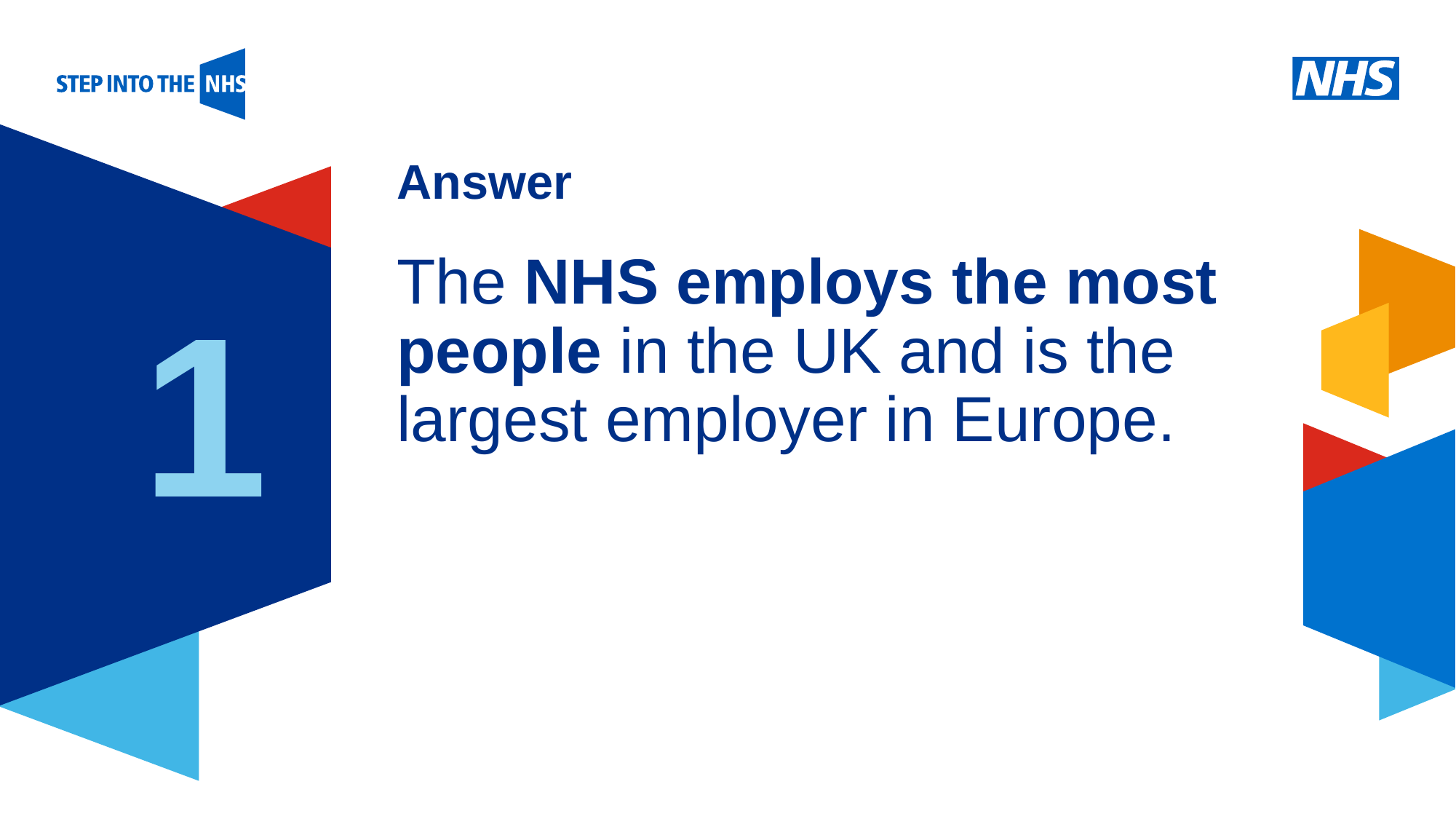

# Answer
The NHS employs the most people in the UK and is the largest employer in Europe.
1